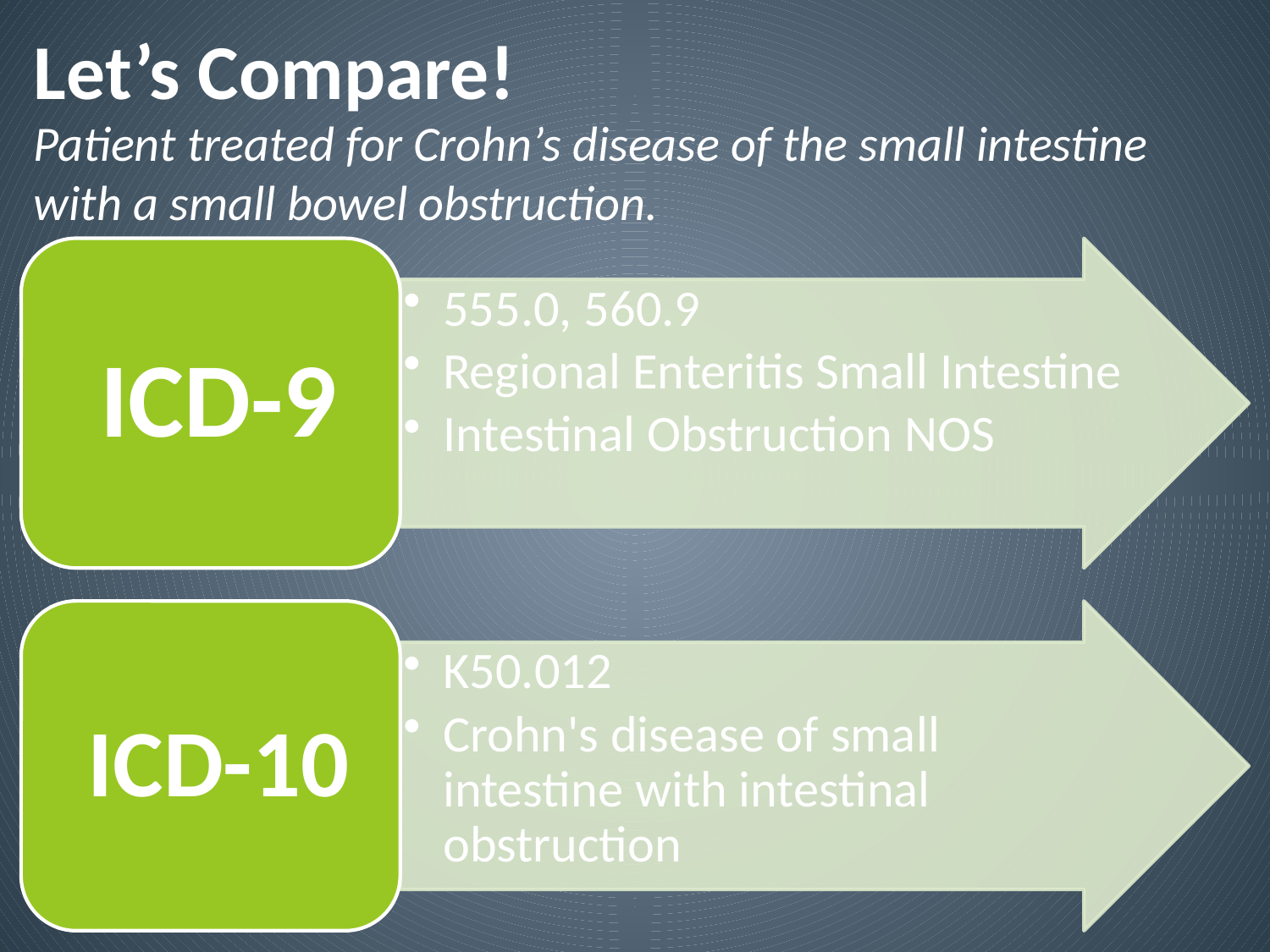

# Let’s Compare!
Patient treated for Crohn’s disease of the small intestine with a small bowel obstruction.
555.0, 560.9
Regional Enteritis Small Intestine
Intestinal Obstruction NOS
ICD-9
K50.012
Crohn's disease of small intestine with intestinal obstruction
ICD-10